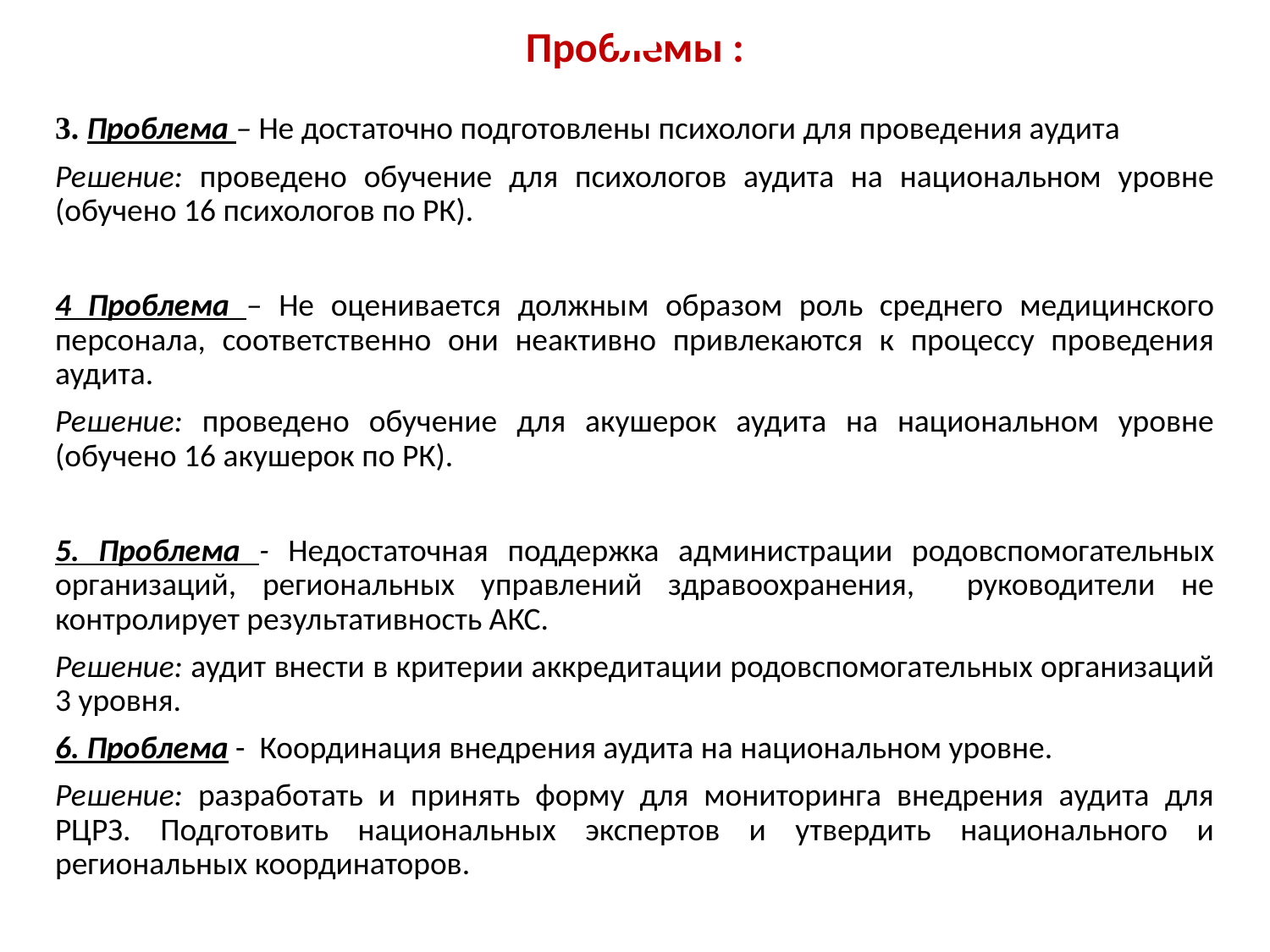

# Проблемы :
3. Проблема – Не достаточно подготовлены психологи для проведения аудита
Решение: проведено обучение для психологов аудита на национальном уровне (обучено 16 психологов по РК).

4 Проблема – Не оценивается должным образом роль среднего медицинского персонала, соответственно они неактивно привлекаются к процессу проведения аудита.
Решение: проведено обучение для акушерок аудита на национальном уровне (обучено 16 акушерок по РК).

5. Проблема - Недостаточная поддержка администрации родовспомогательных организаций, региональных управлений здравоохранения,  руководители не контролирует результативность АКС.
Решение: аудит внести в критерии аккредитации родовспомогательных организаций 3 уровня.
6. Проблема -  Координация внедрения аудита на национальном уровне.
Решение: разработать и принять форму для мониторинга внедрения аудита для РЦРЗ. Подготовить национальных экспертов и утвердить национального и региональных координаторов.